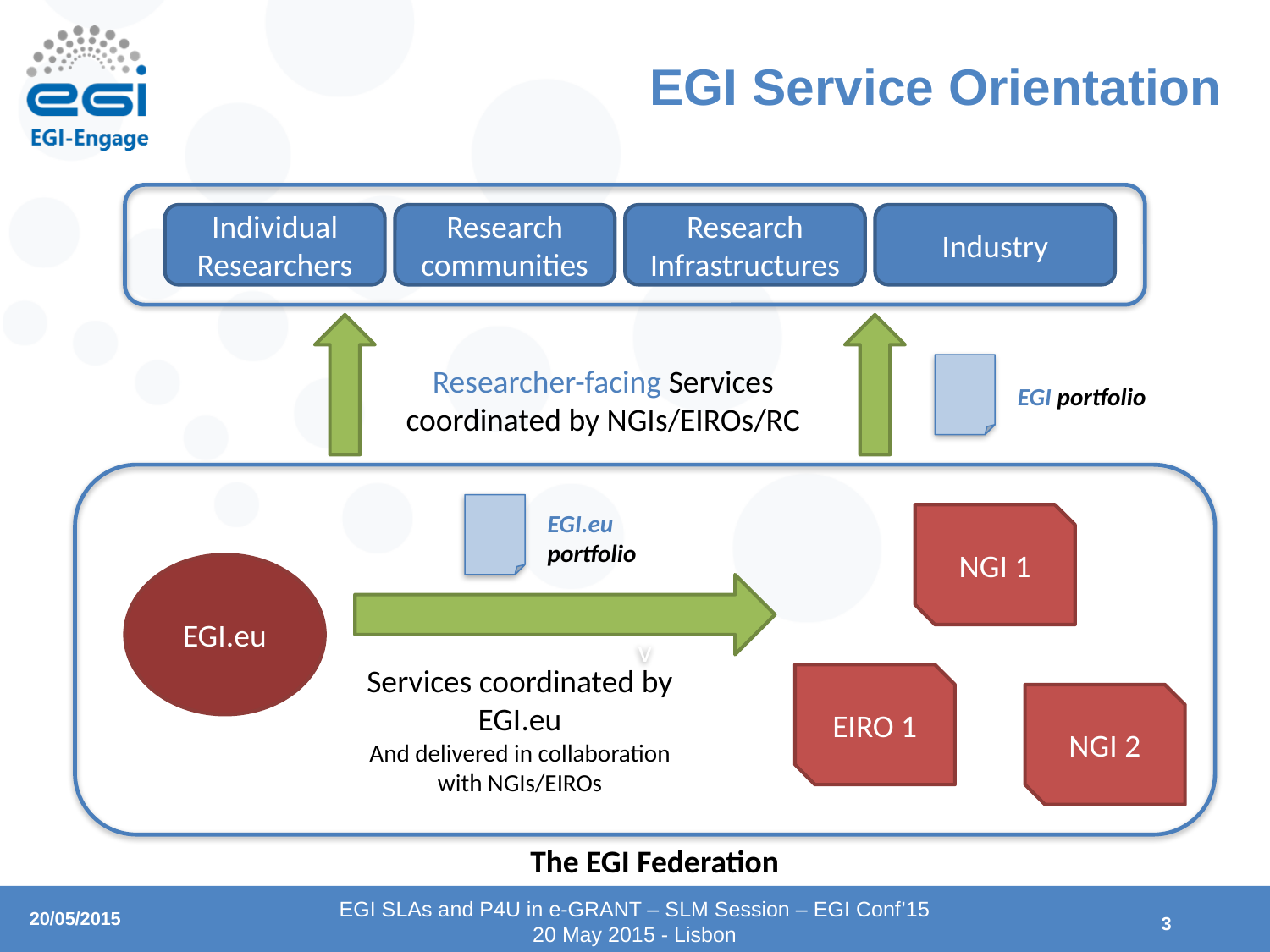

# EGI Service Orientation

Individual Researchers
Research communities
Research Infrastructures
Industry

Researcher-facing Services coordinated by NGIs/EIROs/RC
EGI portfolio
v

EGI.eu
portfolio
NGI 1
EGI.eu

Services coordinated by EGI.eu
And delivered in collaboration with NGIs/EIROs
EIRO 1
NGI 2
The EGI Federation
EGI SLAs and P4U in e-GRANT – SLM Session – EGI Conf’15
20 May 2015 - Lisbon